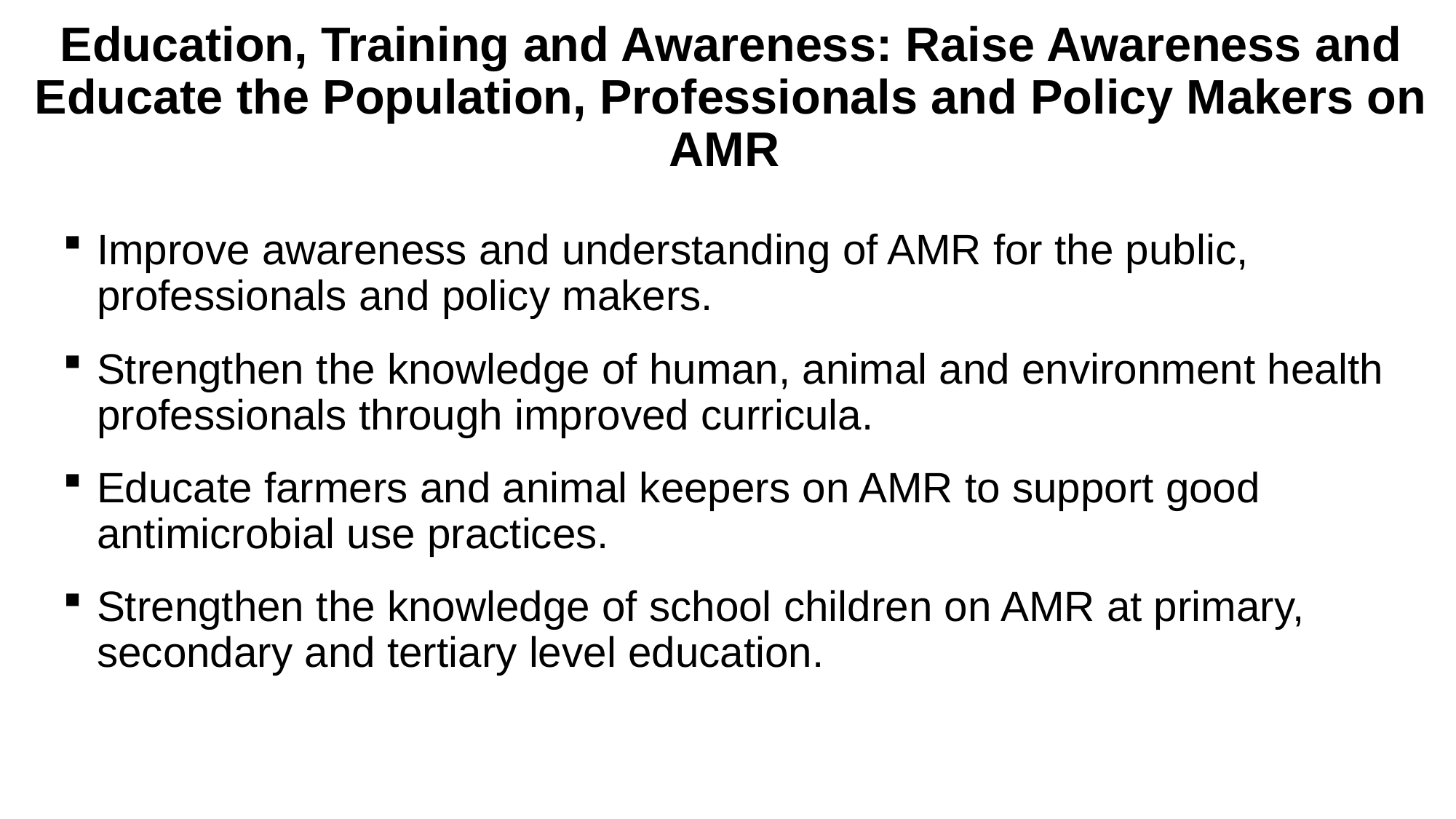

# Education, Training and Awareness: Raise Awareness and Educate the Population, Professionals and Policy Makers on AMR
Improve awareness and understanding of AMR for the public, professionals and policy makers.
Strengthen the knowledge of human, animal and environment health professionals through improved curricula.
Educate farmers and animal keepers on AMR to support good antimicrobial use practices.
Strengthen the knowledge of school children on AMR at primary, secondary and tertiary level education.